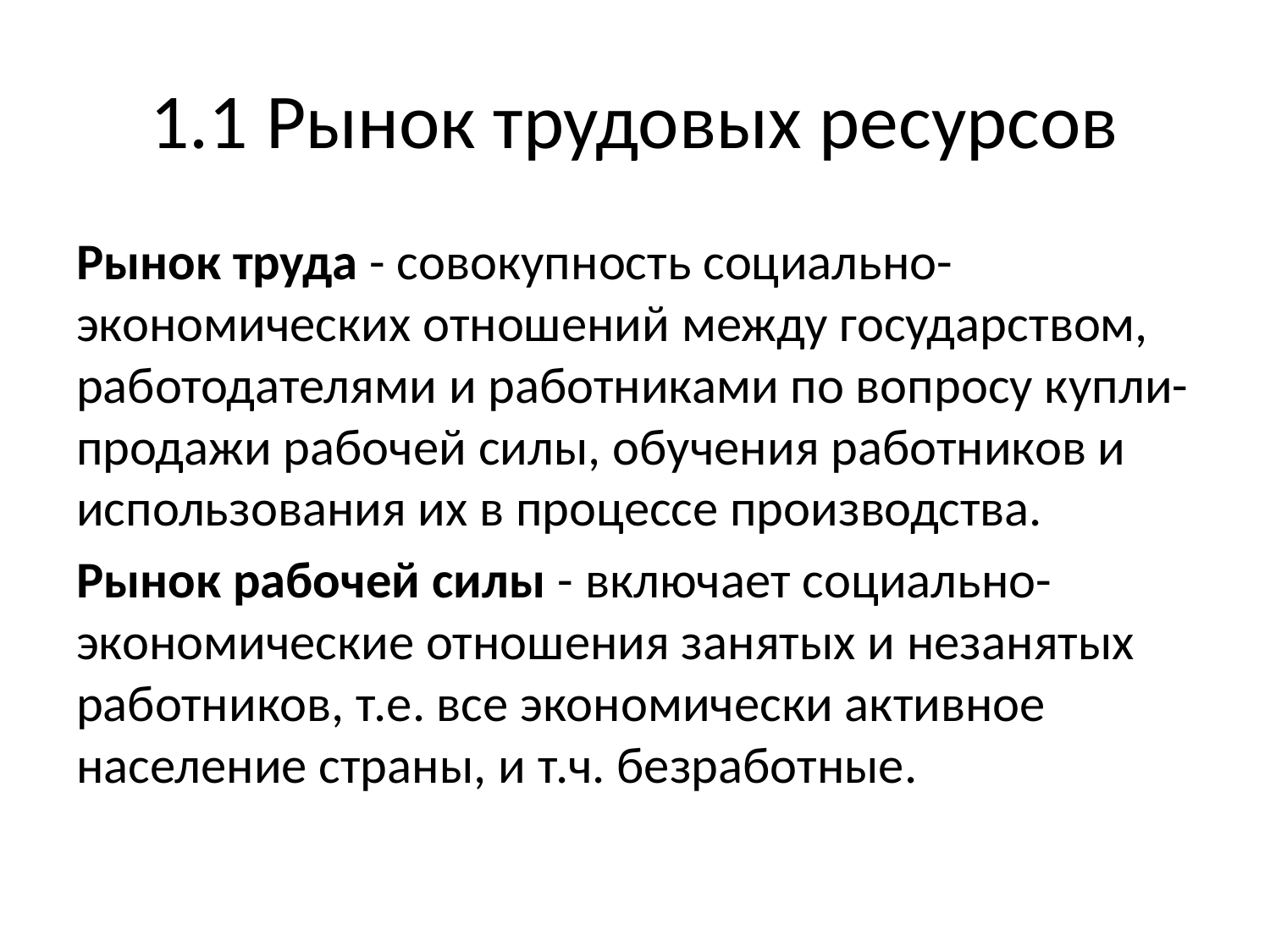

# 1.1 Рынок трудовых ресурсов
Рынок труда - совокупность социально-экономических отношений между государством, работодателями и работниками по вопросу купли-продажи рабочей силы, обучения работников и использования их в процессе производства.
Рынок рабочей силы - включает социально-экономические отношения занятых и незанятых работников, т.е. все экономически активное население страны, и т.ч. безработные.